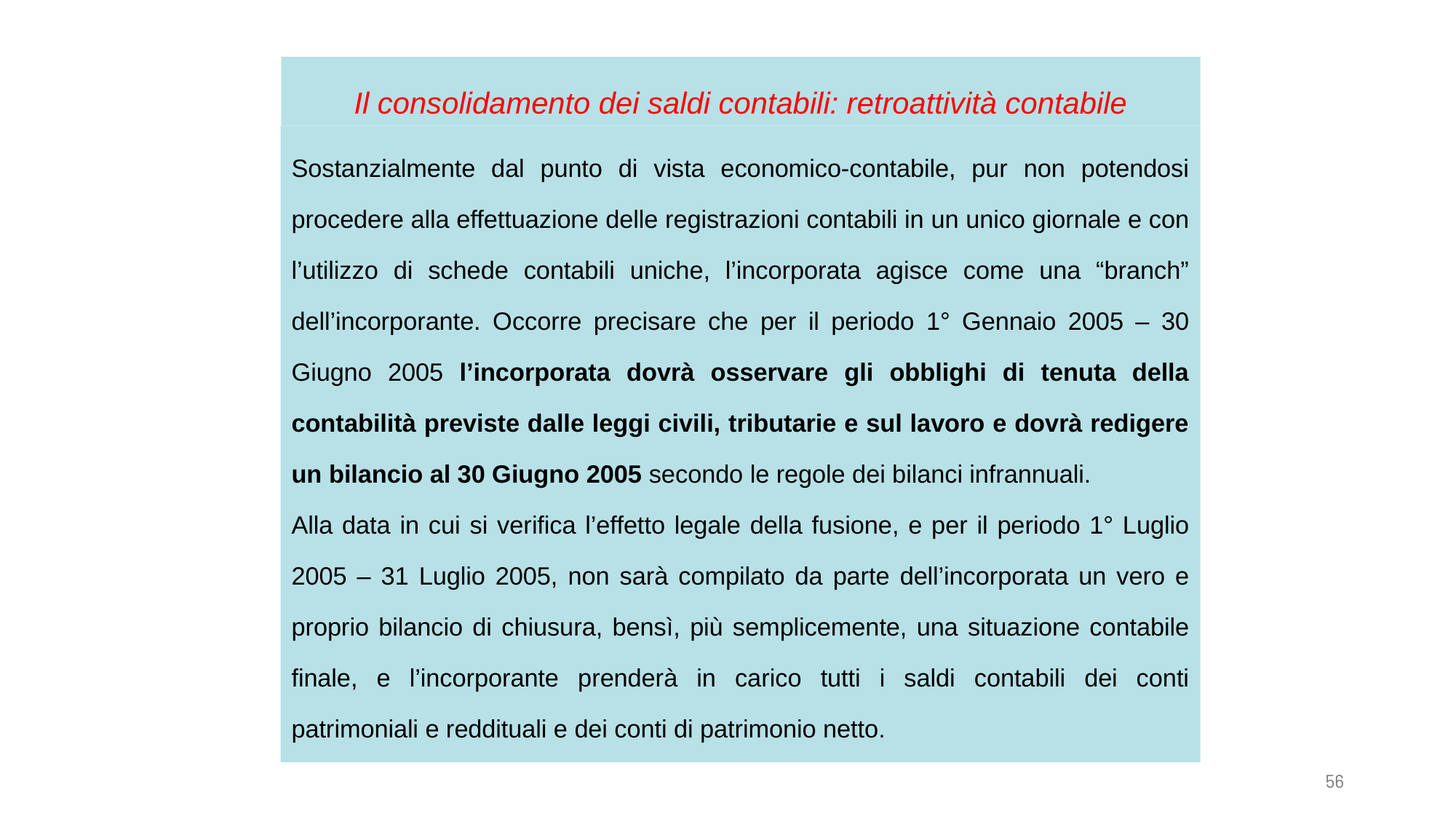

# Il consolidamento dei saldi contabili: retroattività contabile
Sostanzialmente dal punto di vista economico-contabile, pur non potendosi procedere alla effettuazione delle registrazioni contabili in un unico giornale e con l’utilizzo di schede contabili uniche, l’incorporata agisce come una “branch” dell’incorporante. Occorre precisare che per il periodo 1° Gennaio 2005 – 30 Giugno 2005 l’incorporata dovrà osservare gli obblighi di tenuta della contabilità previste dalle leggi civili, tributarie e sul lavoro e dovrà redigere un bilancio al 30 Giugno 2005 secondo le regole dei bilanci infrannuali.
Alla data in cui si verifica l’effetto legale della fusione, e per il periodo 1° Luglio 2005 – 31 Luglio 2005, non sarà compilato da parte dell’incorporata un vero e proprio bilancio di chiusura, bensì, più semplicemente, una situazione contabile finale, e l’incorporante prenderà in carico tutti i saldi contabili dei conti patrimoniali e reddituali e dei conti di patrimonio netto.
56